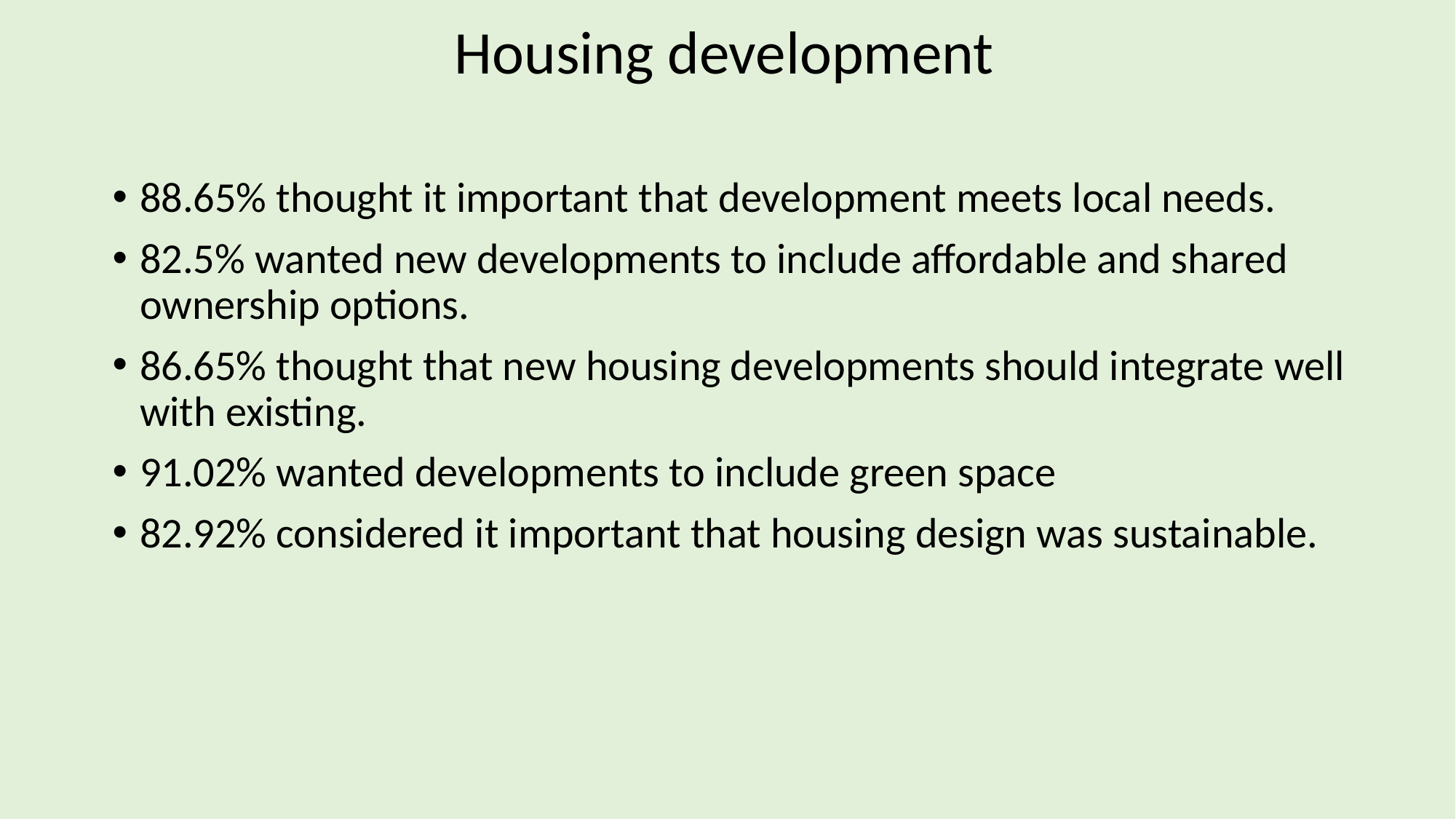

# Housing development
88.65% thought it important that development meets local needs.
82.5% wanted new developments to include affordable and shared ownership options.
86.65% thought that new housing developments should integrate well with existing.
91.02% wanted developments to include green space
82.92% considered it important that housing design was sustainable.